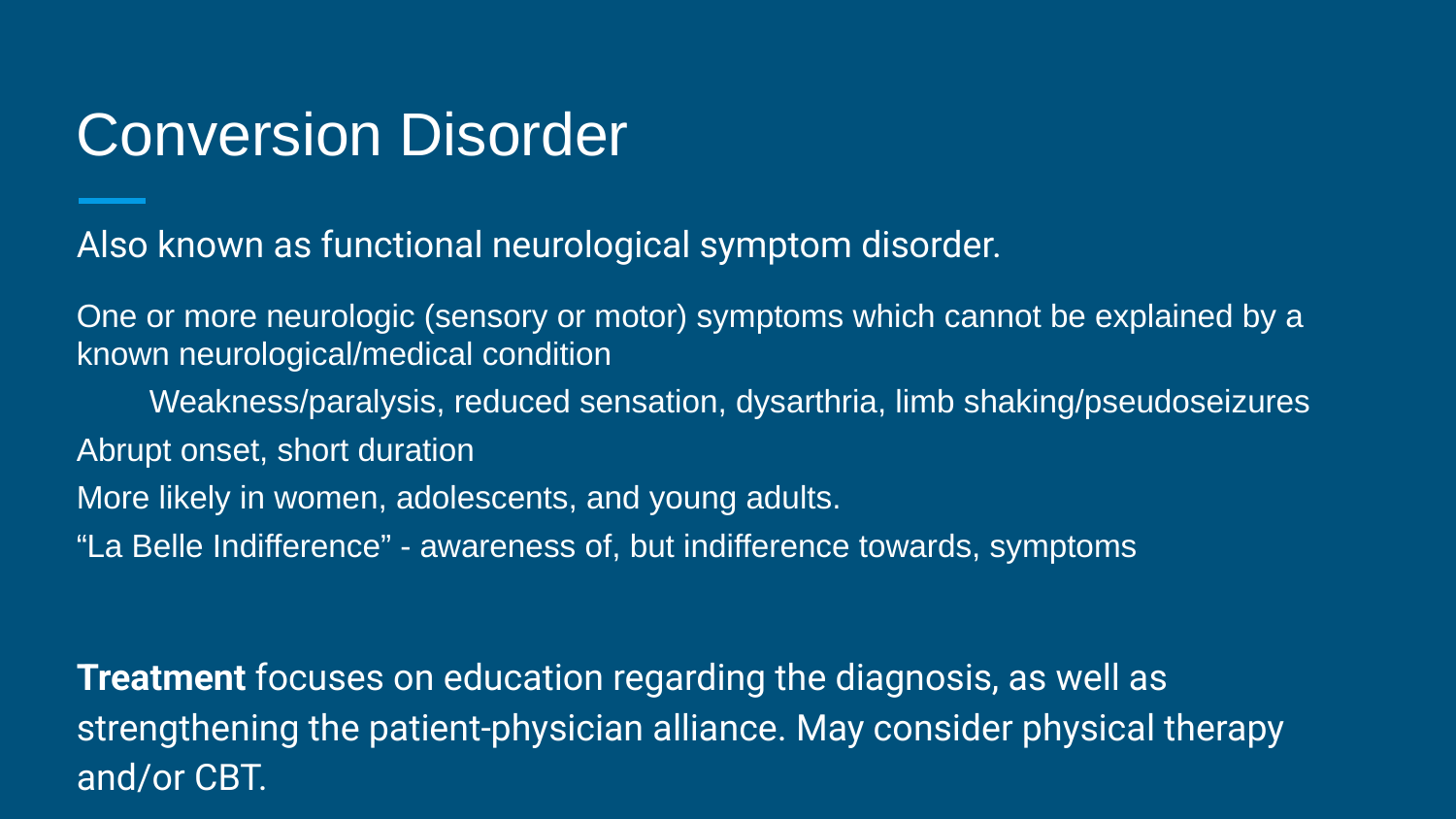

# Conversion Disorder
Also known as functional neurological symptom disorder.
One or more neurologic (sensory or motor) symptoms which cannot be explained by a known neurological/medical condition
Weakness/paralysis, reduced sensation, dysarthria, limb shaking/pseudoseizures
Abrupt onset, short duration
More likely in women, adolescents, and young adults.
“La Belle Indifference” - awareness of, but indifference towards, symptoms

Treatment focuses on education regarding the diagnosis, as well as strengthening the patient-physician alliance. May consider physical therapy and/or CBT.